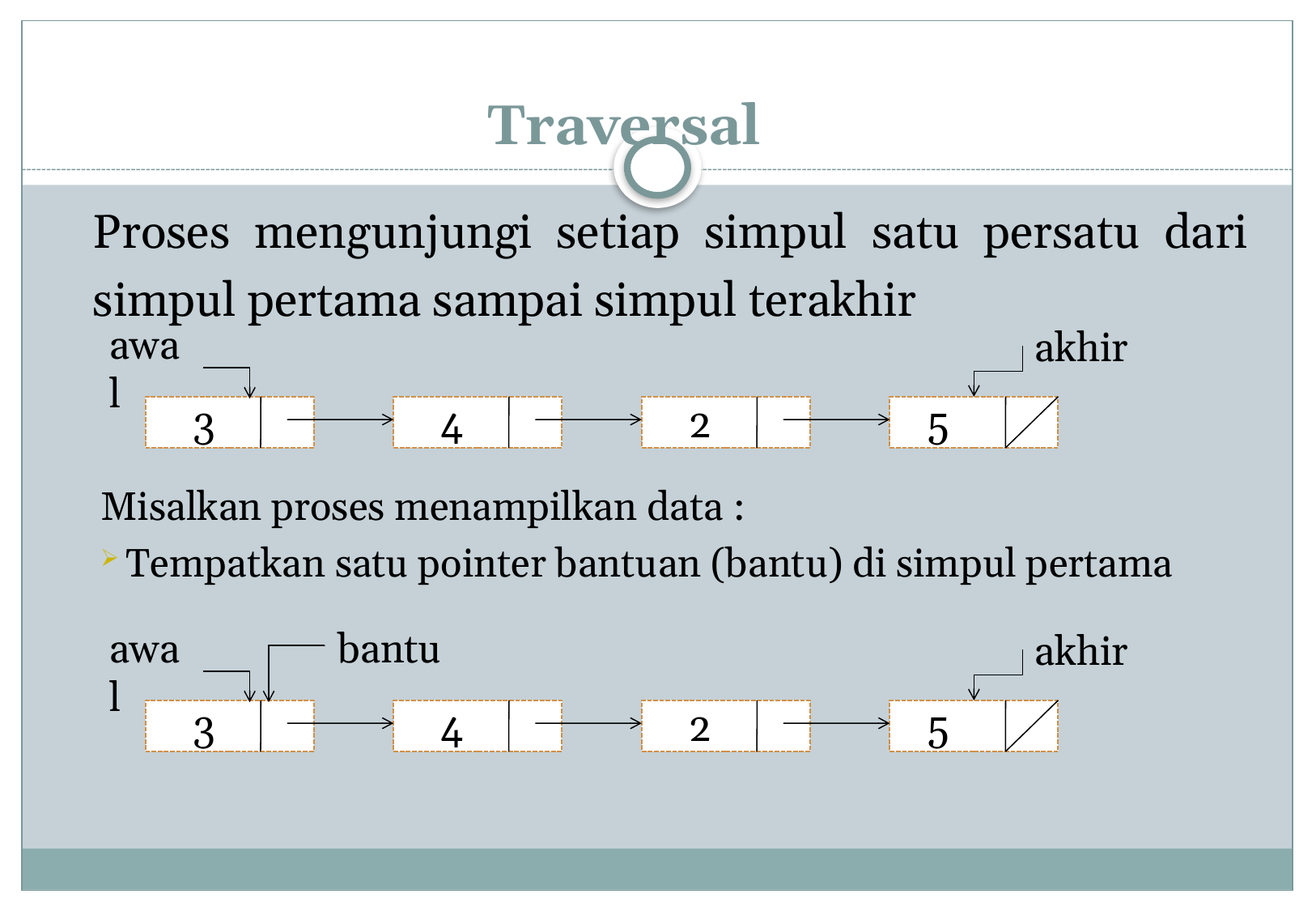

# Traversal
Proses mengunjungi setiap simpul satu persatu dari simpul pertama sampai simpul terakhir
awal
4
2
5

akhir
3

Misalkan proses menampilkan data :
 Tempatkan satu pointer bantuan (bantu) di simpul pertama
awal
4
2
5

akhir
3

bantu